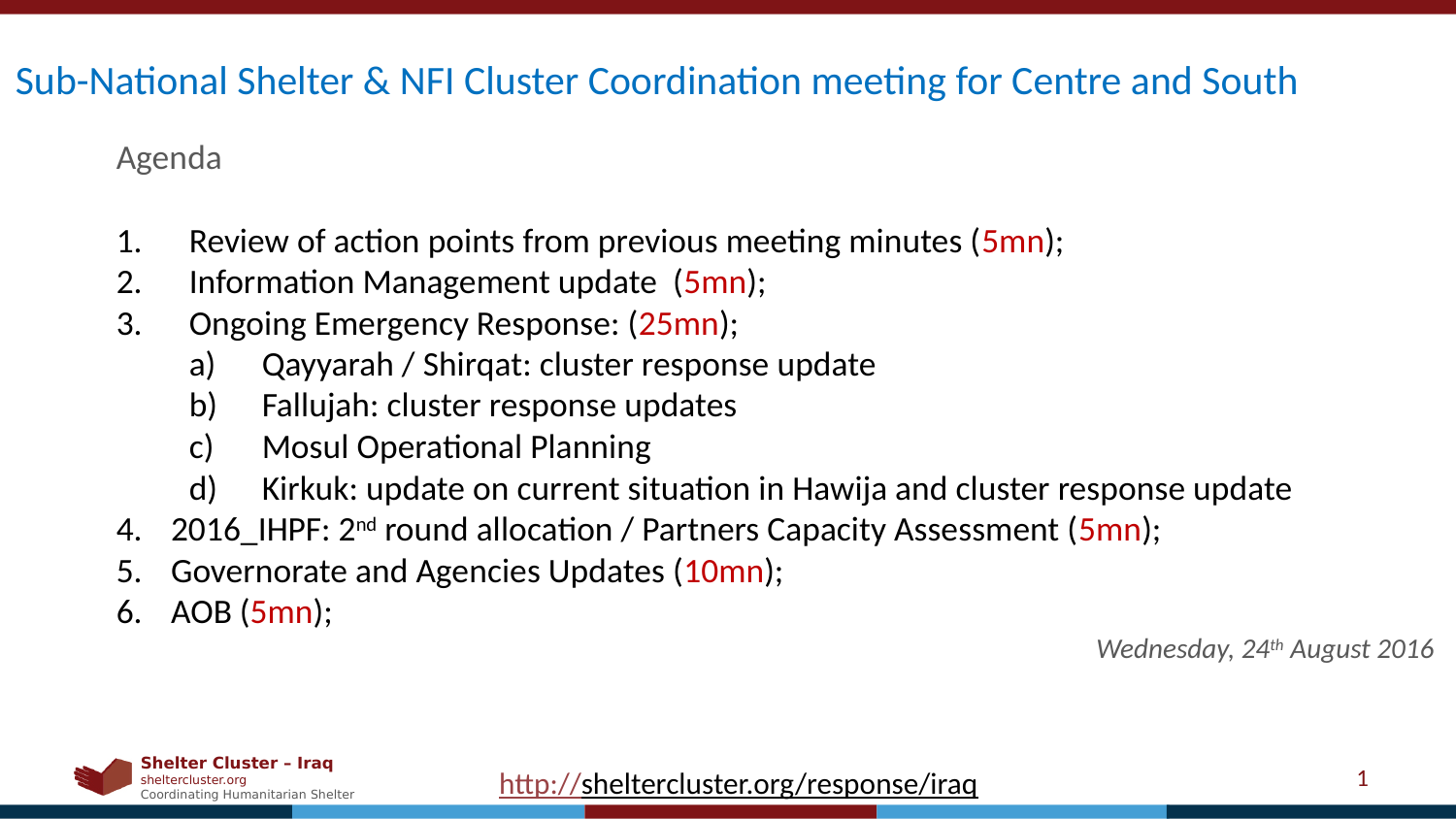

Sub-National Shelter & NFI Cluster Coordination meeting for Centre and South
Agenda

Review of action points from previous meeting minutes (5mn);
Information Management update  (5mn);
Ongoing Emergency Response: (25mn);
Qayyarah / Shirqat: cluster response update
Fallujah: cluster response updates
Mosul Operational Planning
Kirkuk: update on current situation in Hawija and cluster response update
2016_IHPF: 2nd round allocation / Partners Capacity Assessment (5mn);
Governorate and Agencies Updates (10mn);
AOB (5mn);
Wednesday, 24th August 2016
1
http://sheltercluster.org/response/iraq